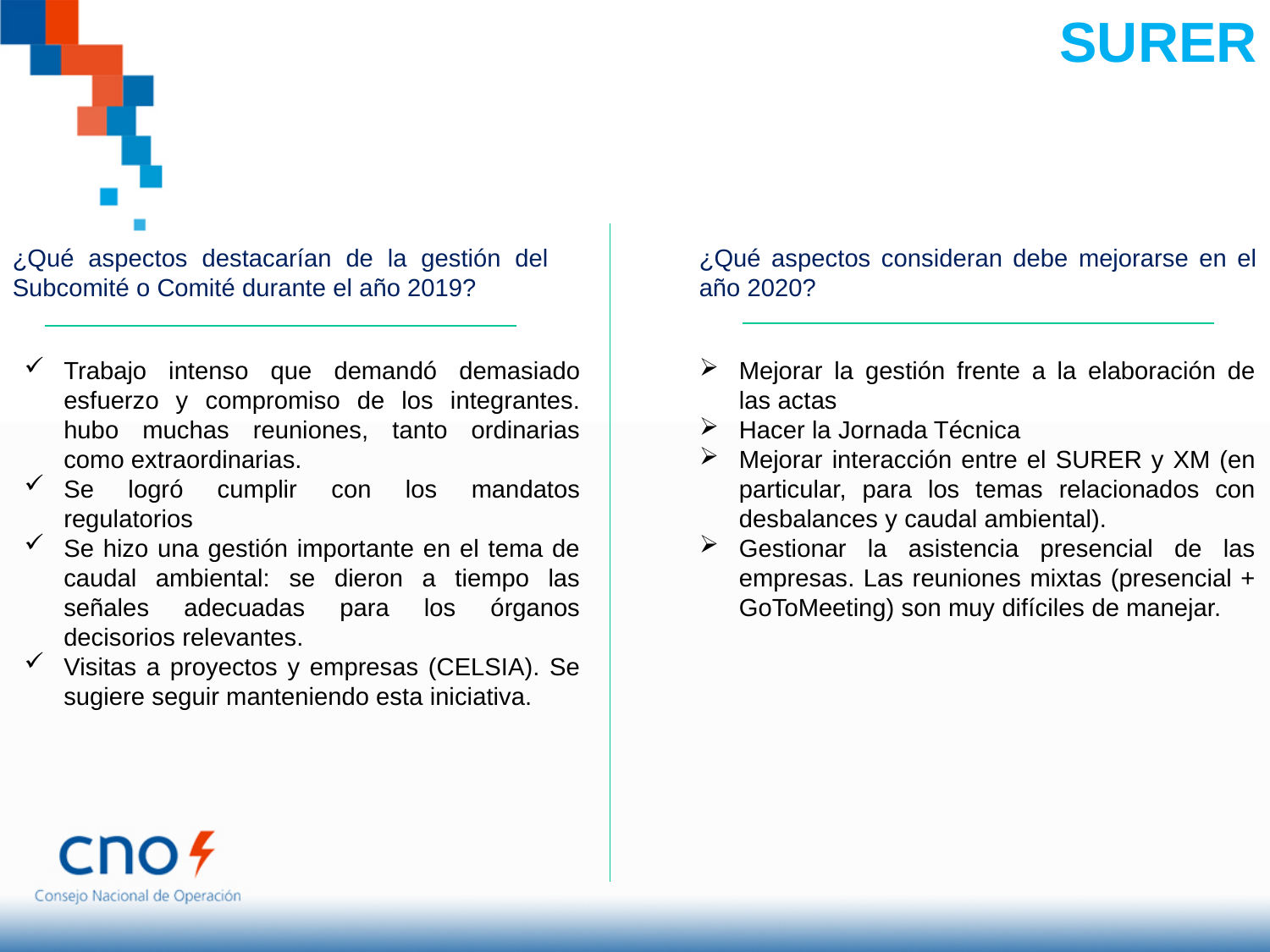

SURER
¿Qué aspectos destacarían de la gestión del Subcomité o Comité durante el año 2019?
¿Qué aspectos consideran debe mejorarse en el año 2020?
Mejorar la gestión frente a la elaboración de las actas
Hacer la Jornada Técnica
Mejorar interacción entre el SURER y XM (en particular, para los temas relacionados con desbalances y caudal ambiental).
Gestionar la asistencia presencial de las empresas. Las reuniones mixtas (presencial + GoToMeeting) son muy difíciles de manejar.

Trabajo intenso que demandó demasiado esfuerzo y compromiso de los integrantes. hubo muchas reuniones, tanto ordinarias como extraordinarias.
Se logró cumplir con los mandatos regulatorios
Se hizo una gestión importante en el tema de caudal ambiental: se dieron a tiempo las señales adecuadas para los órganos decisorios relevantes.
Visitas a proyectos y empresas (CELSIA). Se sugiere seguir manteniendo esta iniciativa.